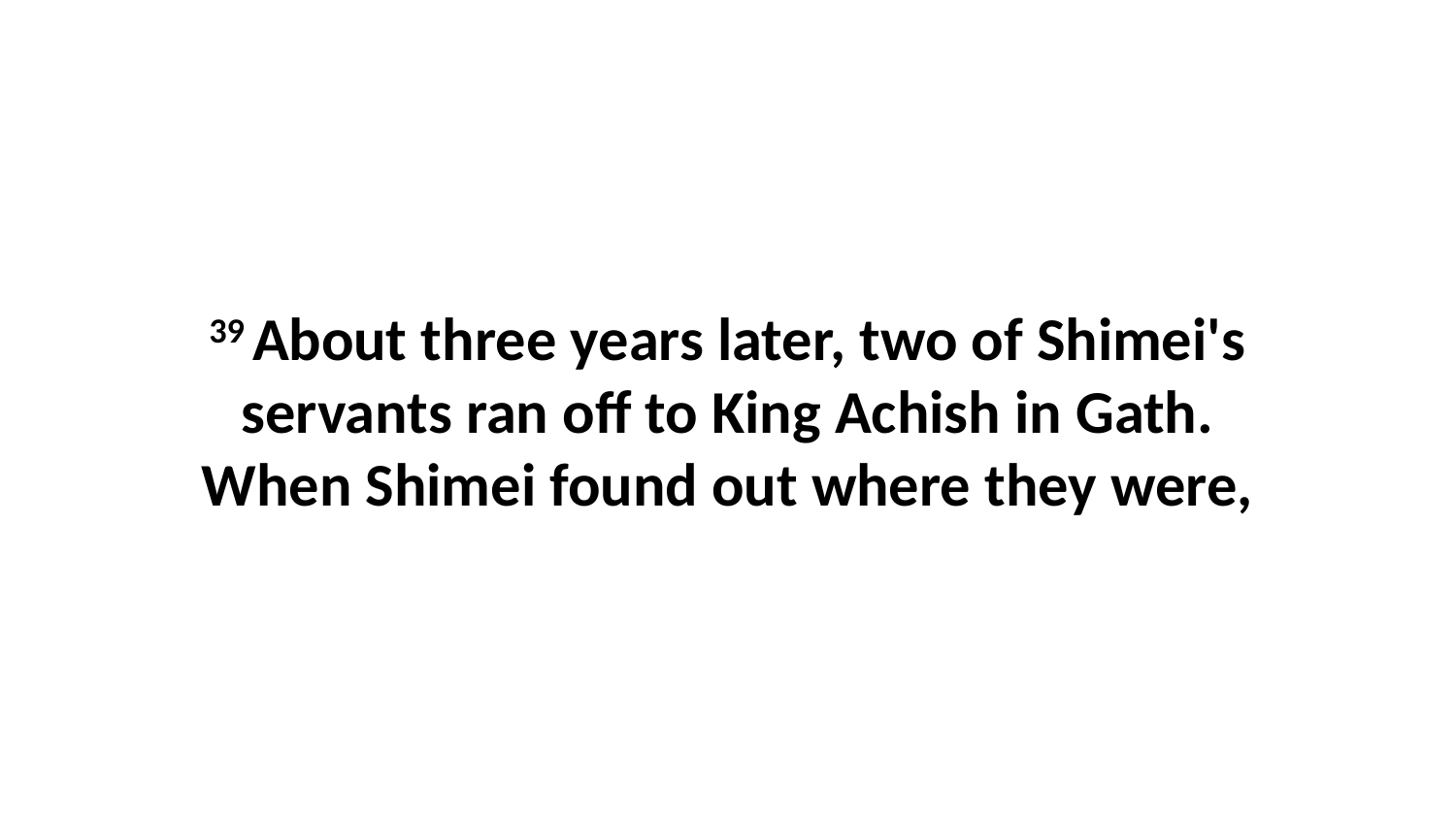

39 About three years later, two of Shimei's servants ran off to King Achish in Gath. When Shimei found out where they were,